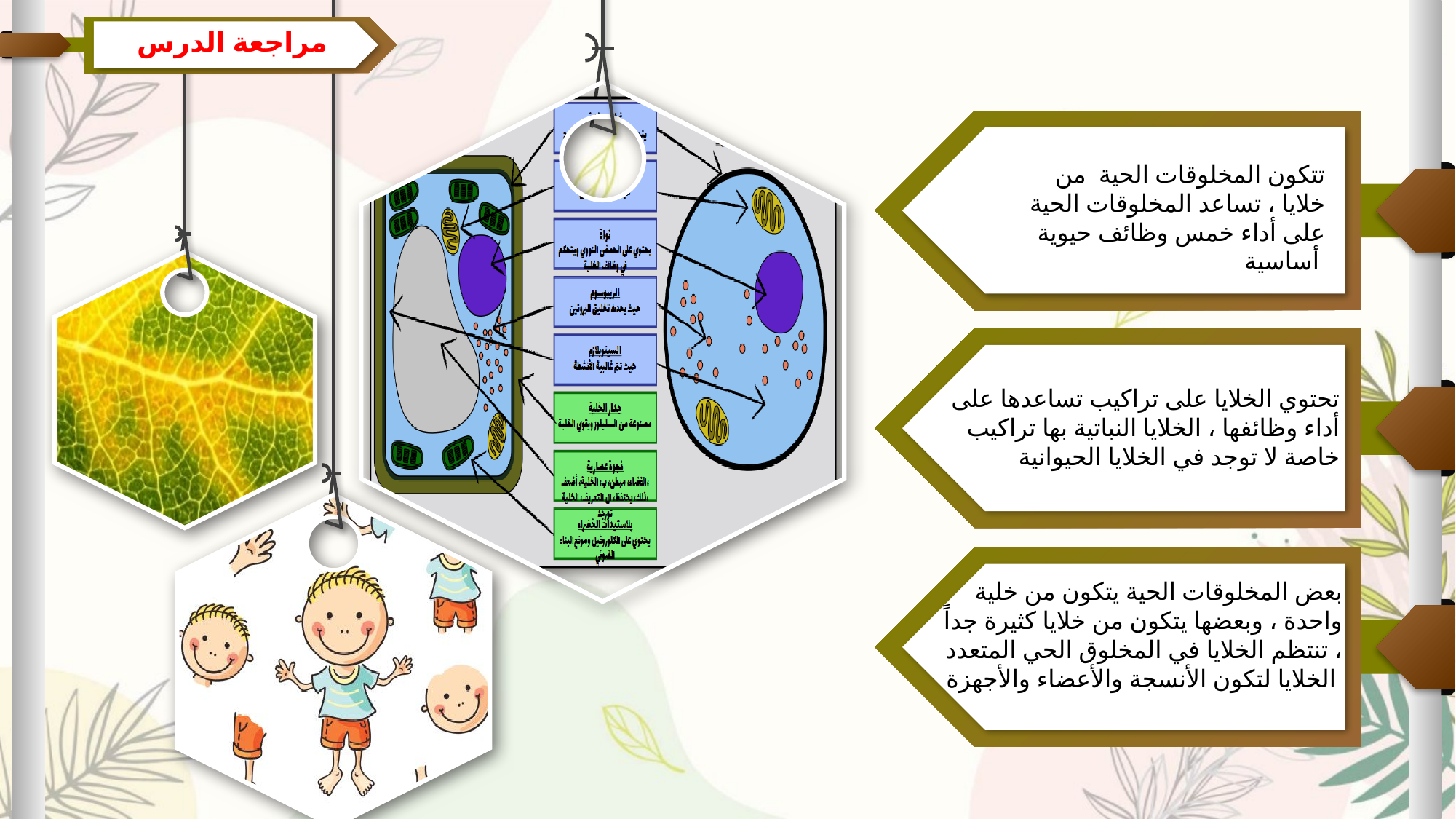

مراجعة الدرس

تتكون المخلوقات الحية  من خلايا ، تساعد المخلوقات الحية على أداء خمس وظائف حيوية أساسية

تحتوي الخلايا على تراكيب تساعدها على أداء وظائفها ، الخلايا النباتية بها تراكيب خاصة لا توجد في الخلايا الحيوانية

بعض المخلوقات الحية يتكون من خلية واحدة ، وبعضها يتكون من خلايا كثيرة جداً ، تنتظم الخلايا في المخلوق الحي المتعدد الخلايا لتكون الأنسجة والأعضاء والأجهزة